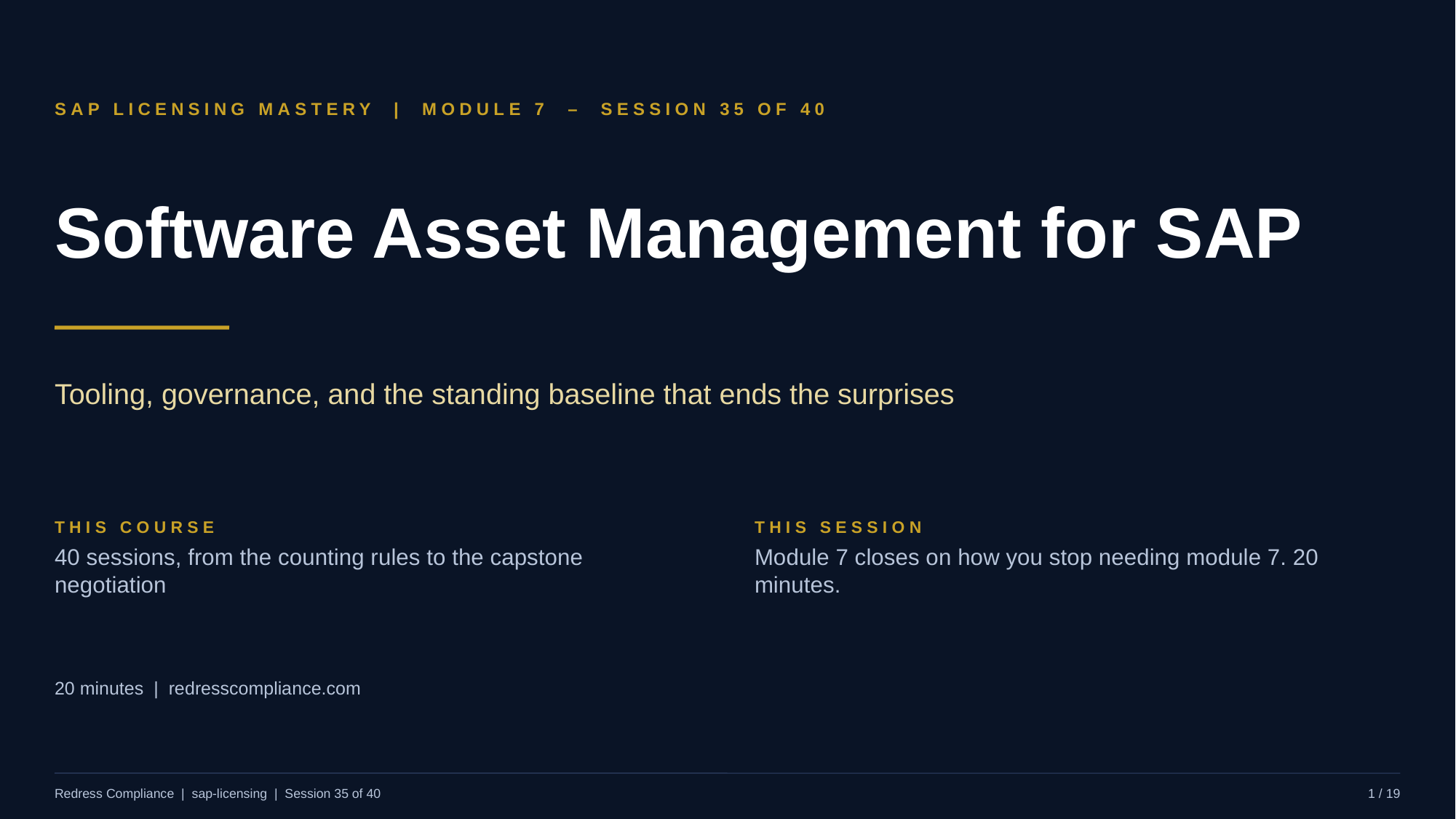

SAP LICENSING MASTERY  |  MODULE 7  –  SESSION 35 OF 40
Software Asset Management for SAP

Tooling, governance, and the standing baseline that ends the surprises
THIS COURSE
40 sessions, from the counting rules to the capstone negotiation
THIS SESSION
Module 7 closes on how you stop needing module 7. 20 minutes.
20 minutes  |  redresscompliance.com

Redress Compliance  |  sap-licensing  |  Session 35 of 40
1 / 19